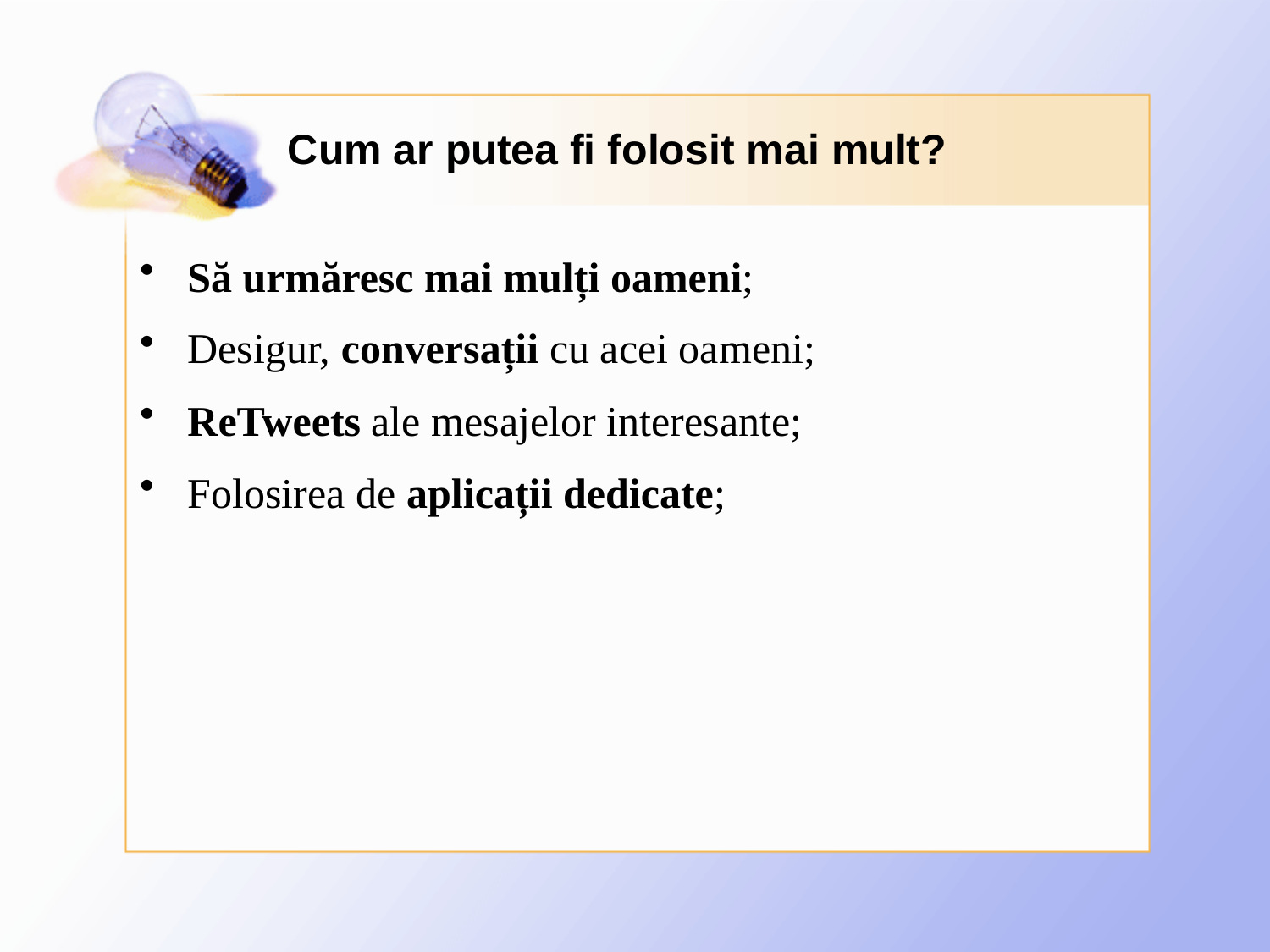

# Cum ar putea fi folosit mai mult?
Să urmăresc mai mulți oameni;
Desigur, conversații cu acei oameni;
ReTweets ale mesajelor interesante;
Folosirea de aplicații dedicate;